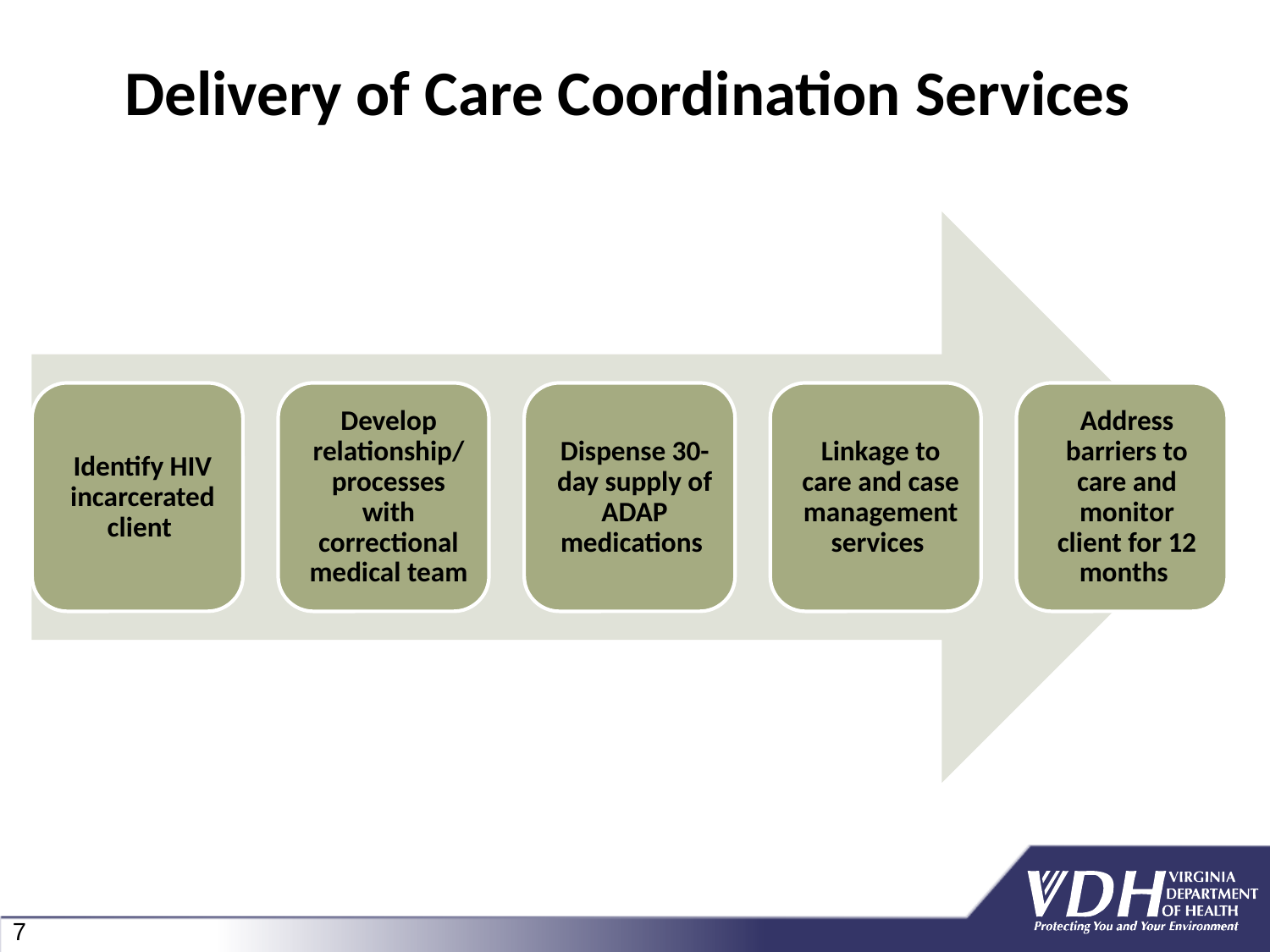

# Delivery of Care Coordination Services
Identify HIV incarcerated client
Develop relationship/
processes with correctional medical team
Dispense 30-day supply of ADAP medications
Linkage to care and case management services
Address barriers to care and monitor client for 12 months